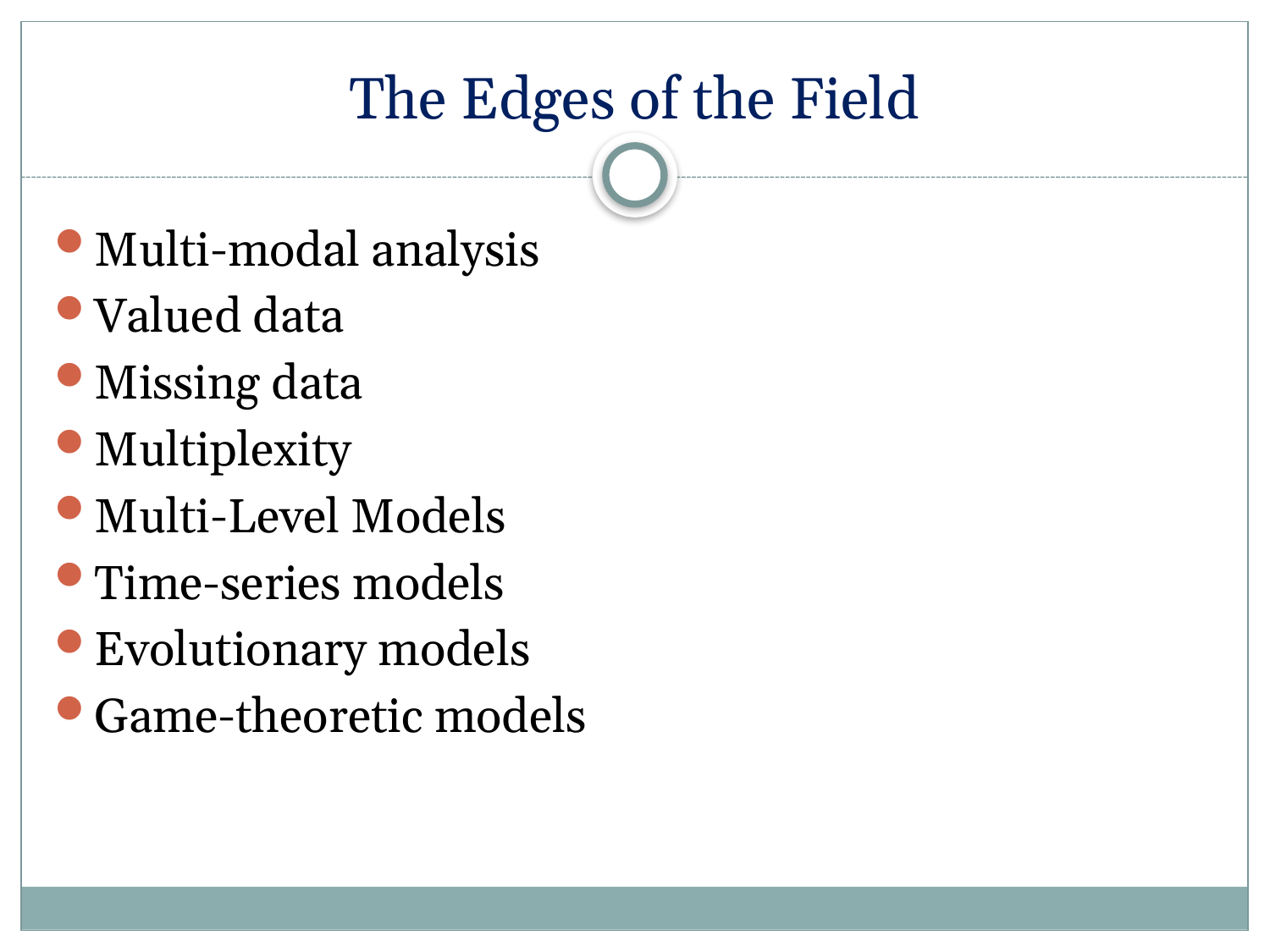

# The Edges of the Field
Multi-modal analysis
Valued data
Missing data
Multiplexity
Multi-Level Models
Time-series models
Evolutionary models
Game-theoretic models